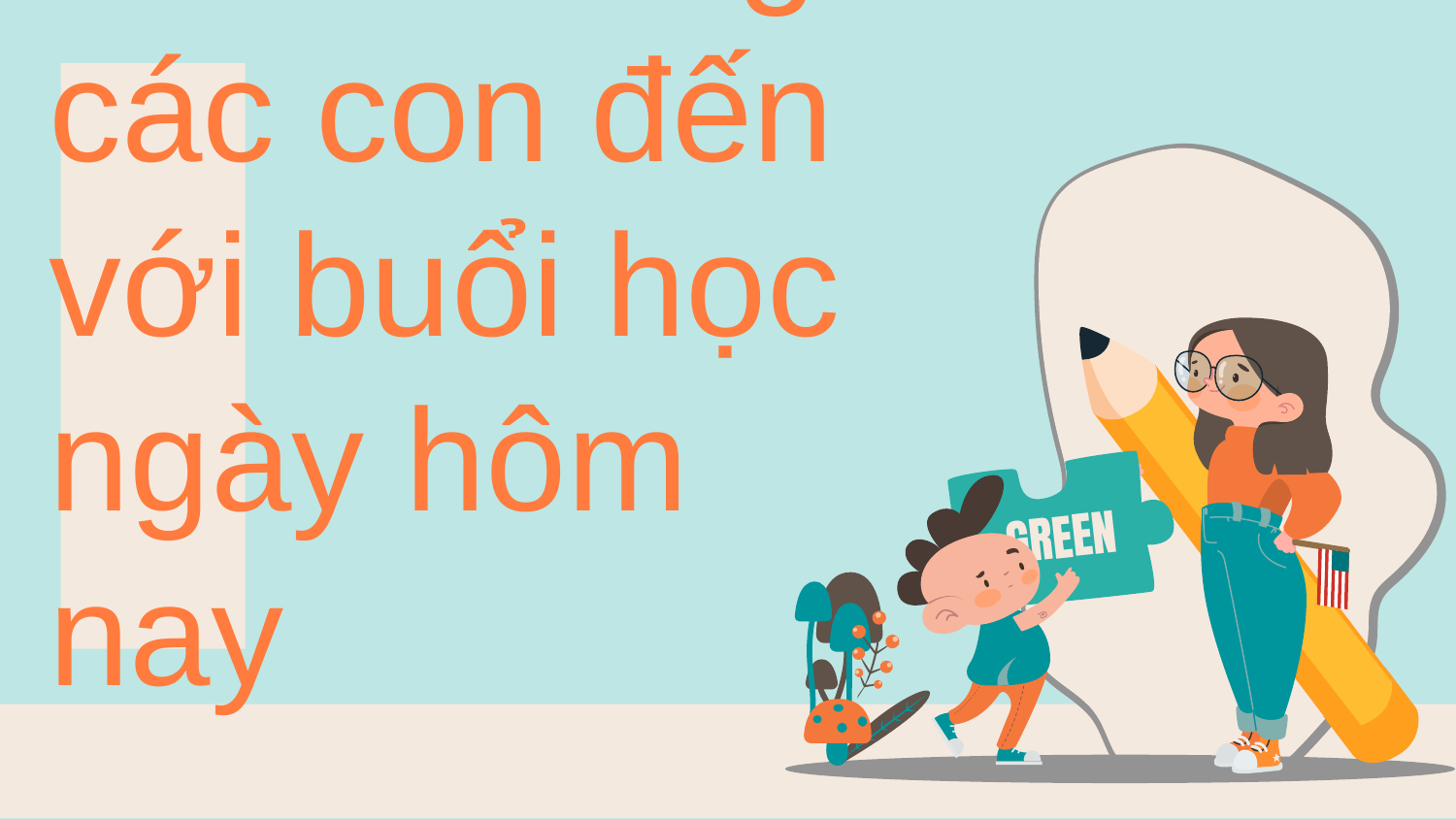

GREEN

# Chào mừng các con đến với buổi học ngày hôm nay